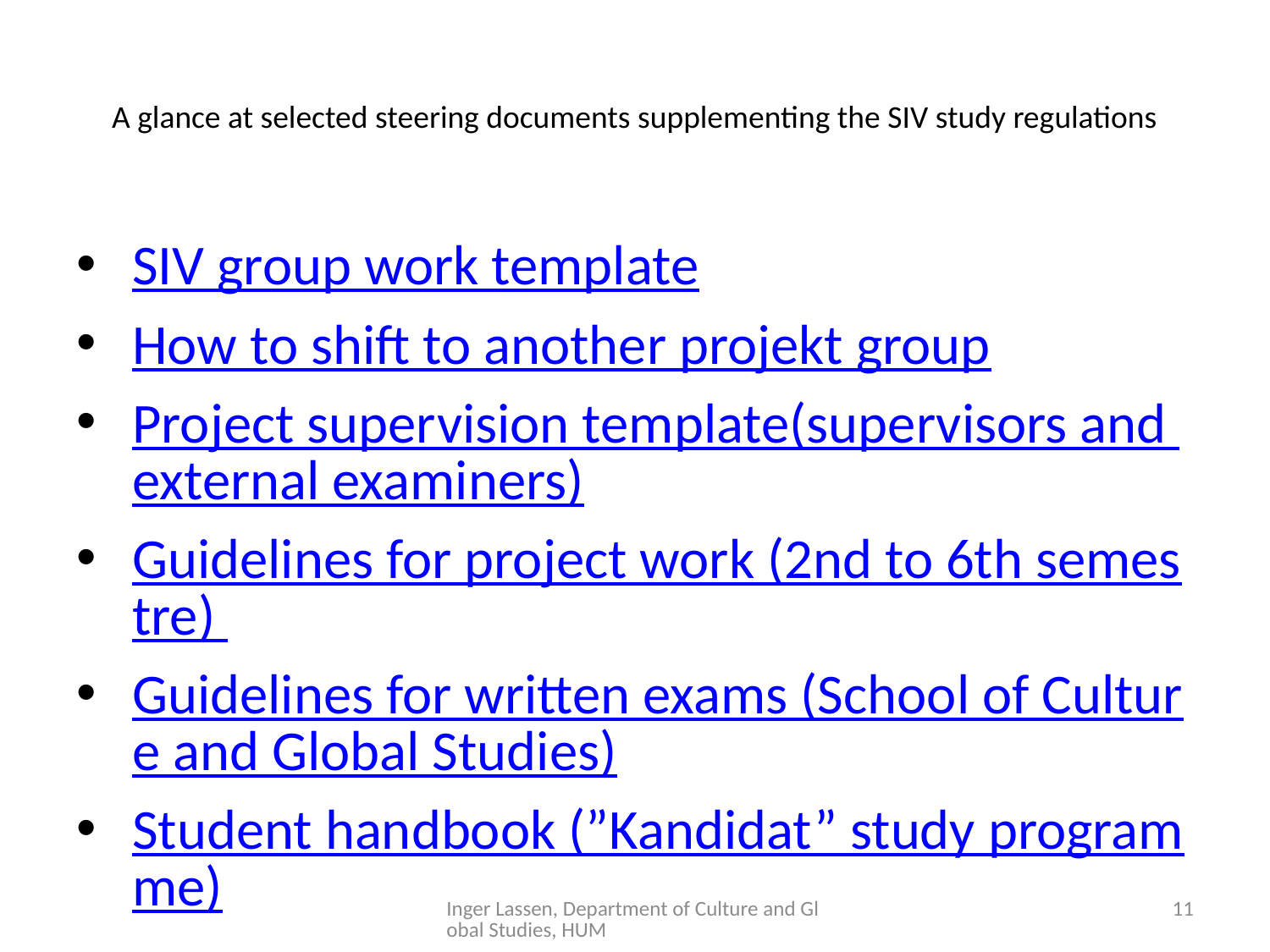

# A glance at selected steering documents supplementing the SIV study regulations
SIV group work template
How to shift to another projekt group
Project supervision template(supervisors and external examiners)
Guidelines for project work (2nd to 6th semestre)
Guidelines for written exams (School of Culture and Global Studies)
Student handbook (”Kandidat” study programme)

Source: Moodle, School of Culture and Global Studies, SIV.
Inger Lassen, Department of Culture and Global Studies, HUM
11